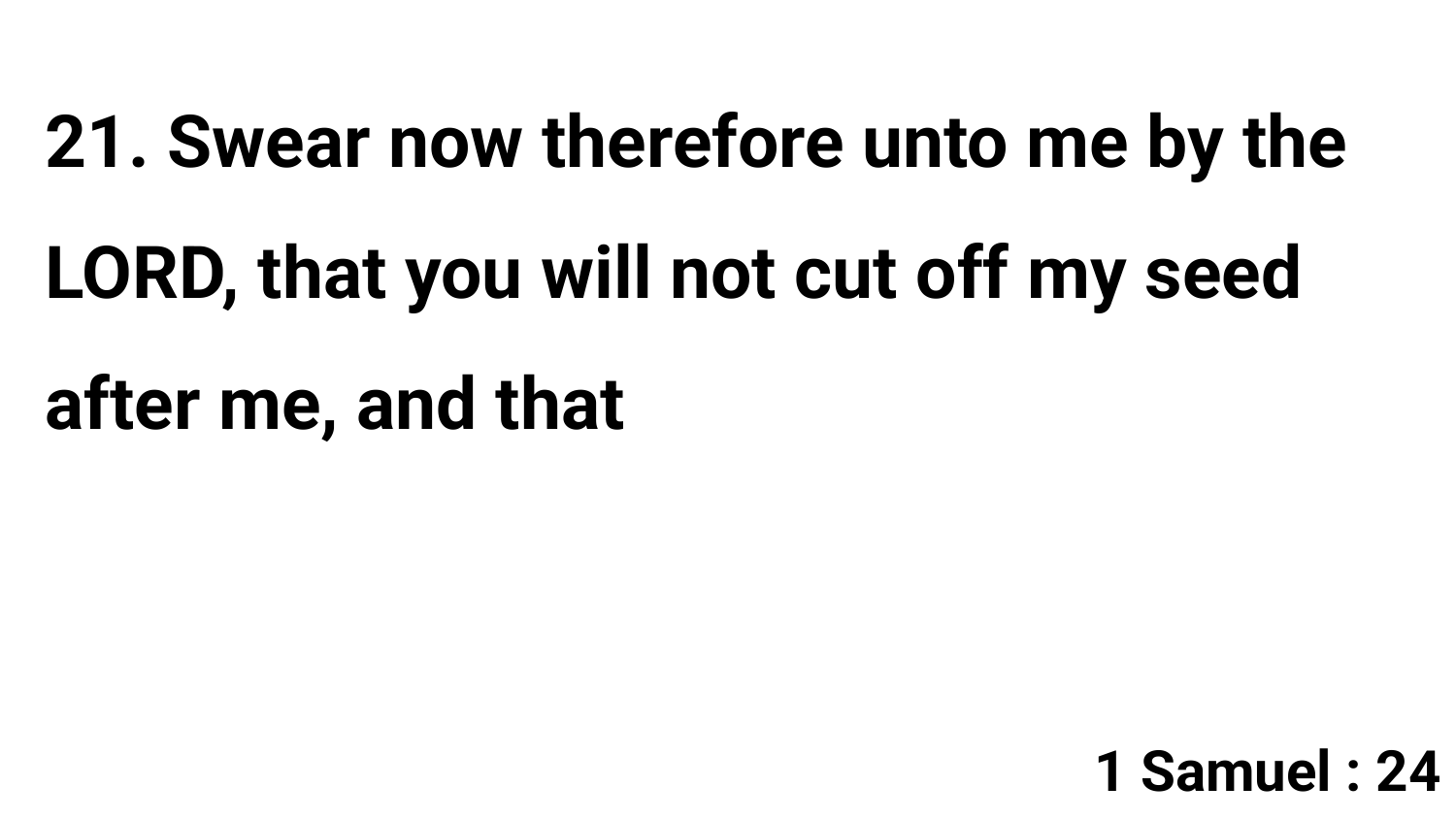

21. Swear now therefore unto me by the LORD, that you will not cut off my seed after me, and that
1 Samuel : 24